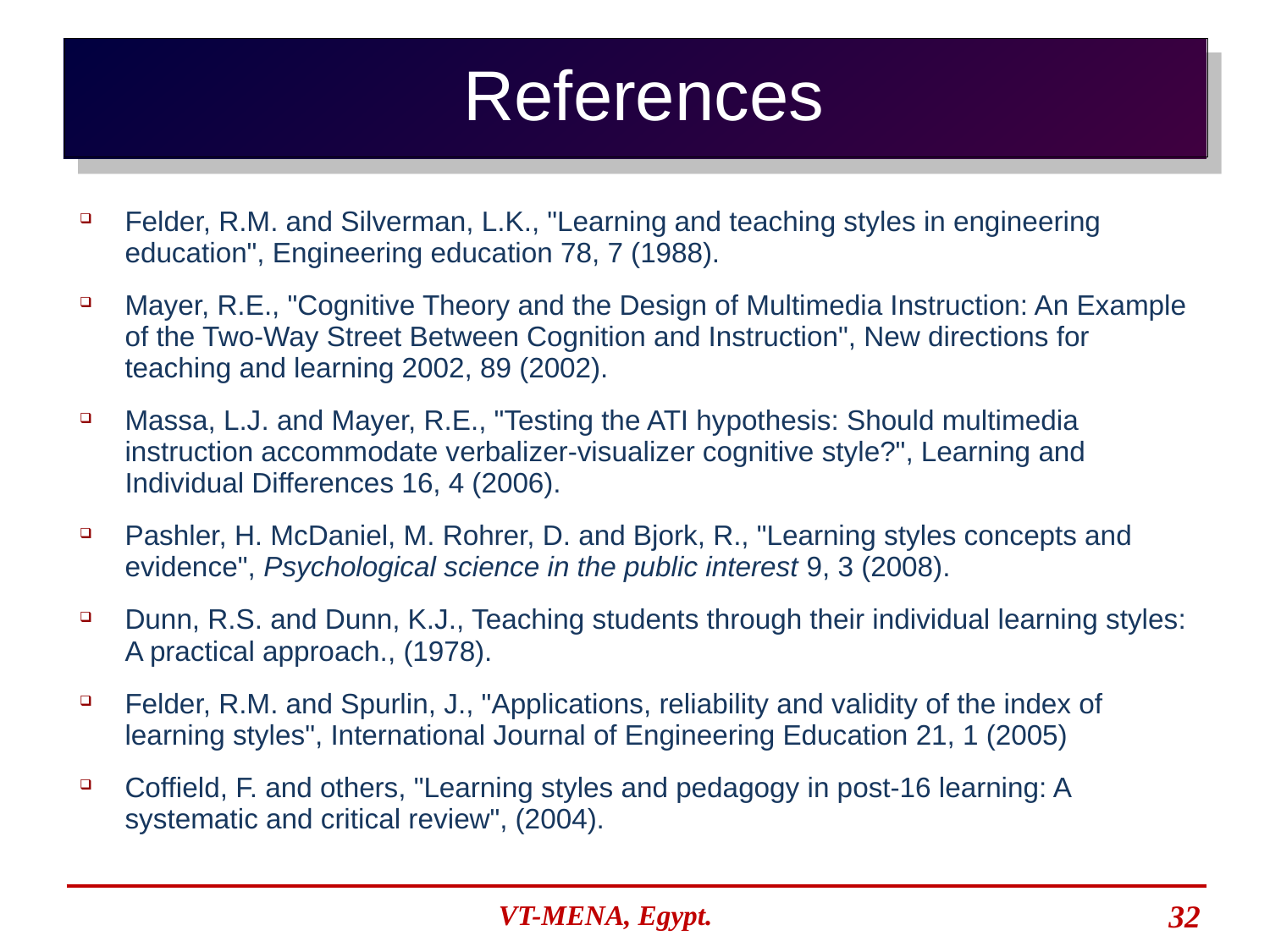

References
Felder, R.M. and Silverman, L.K., "Learning and teaching styles in engineering education", Engineering education 78, 7 (1988).
Mayer, R.E., "Cognitive Theory and the Design of Multimedia Instruction: An Example of the Two-Way Street Between Cognition and Instruction", New directions for teaching and learning 2002, 89 (2002).
Massa, L.J. and Mayer, R.E., "Testing the ATI hypothesis: Should multimedia instruction accommodate verbalizer-visualizer cognitive style?", Learning and Individual Differences 16, 4 (2006).
Pashler, H. McDaniel, M. Rohrer, D. and Bjork, R., "Learning styles concepts and evidence", Psychological science in the public interest 9, 3 (2008).
Dunn, R.S. and Dunn, K.J., Teaching students through their individual learning styles: A practical approach., (1978).
Felder, R.M. and Spurlin, J., "Applications, reliability and validity of the index of learning styles", International Journal of Engineering Education 21, 1 (2005)
Coffield, F. and others, "Learning styles and pedagogy in post-16 learning: A systematic and critical review", (2004).

VT-MENA, Egypt.
32